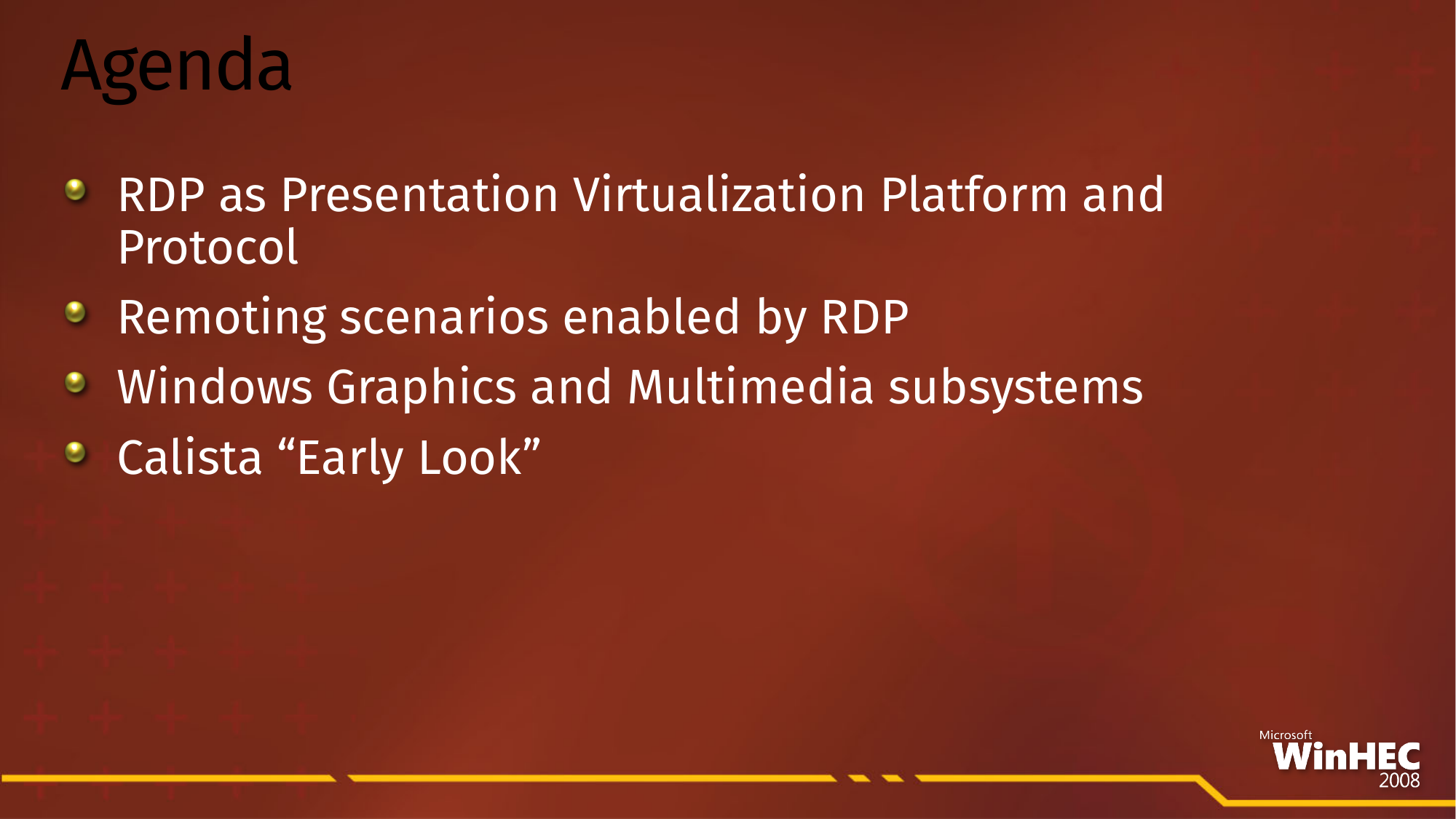

# Agenda
RDP as Presentation Virtualization Platform and Protocol
Remoting scenarios enabled by RDP
Windows Graphics and Multimedia subsystems
Calista “Early Look”